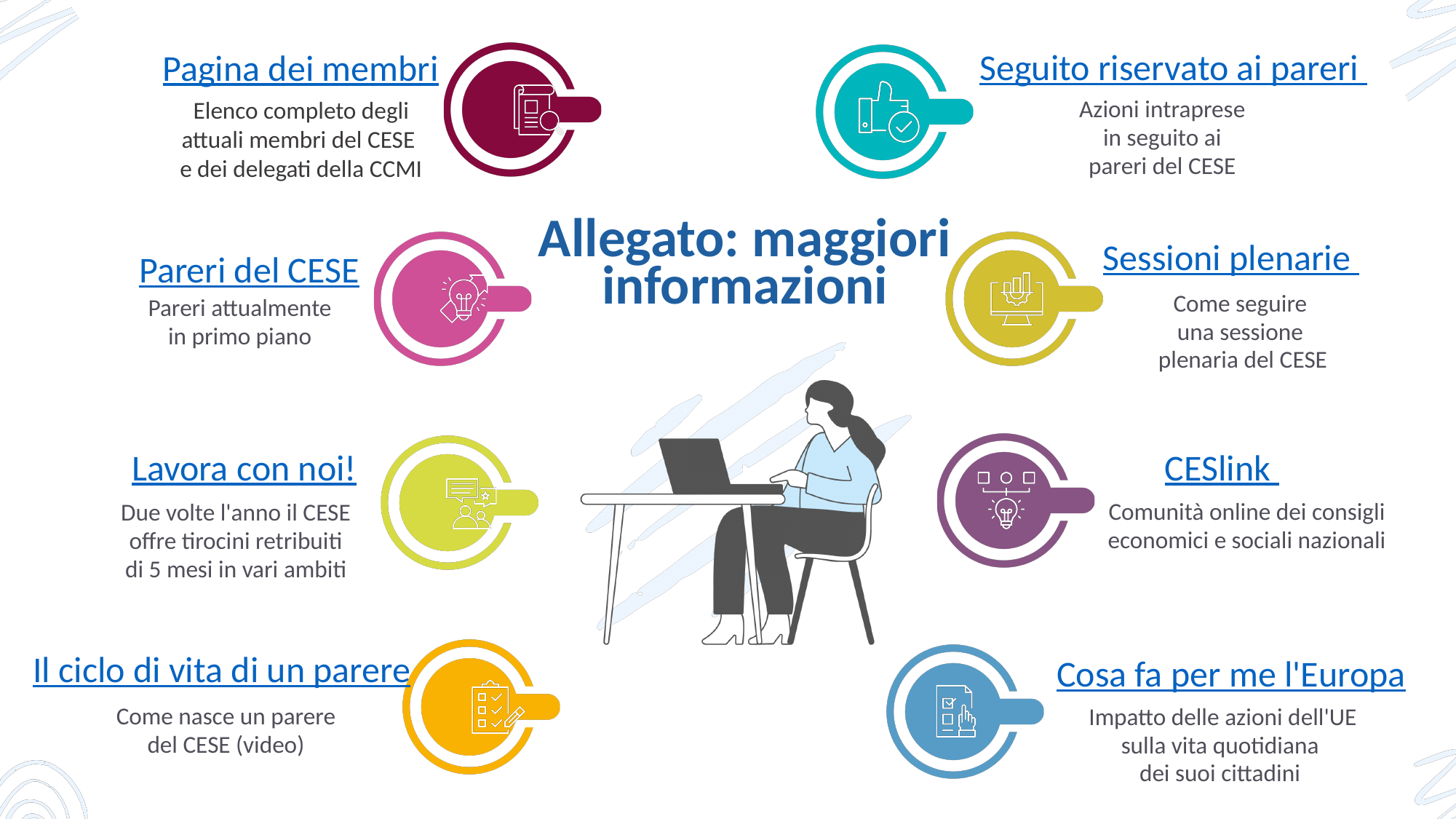

Seguito riservato ai pareri

Pagina dei membri

Azioni intraprese
in seguito ai
pareri del CESE
Elenco completo degli attuali membri del CESE
e dei delegati della CCMI
Allegato: maggiori informazioni

Sessioni plenarie

Pareri del CESE

Come seguire
una sessione
plenaria del CESE
Pareri attualmente
in primo piano

Lavora con noi!

CESlink
Comunità online dei consigli economici e sociali nazionali
Due volte l'anno il CESE
offre tirocini retribuiti
di 5 mesi in vari ambiti

Il ciclo di vita di un parere

Cosa fa per me l'Europa
Come nasce un parere
del CESE (video)
Impatto delle azioni dell'UE sulla vita quotidiana
dei suoi cittadini